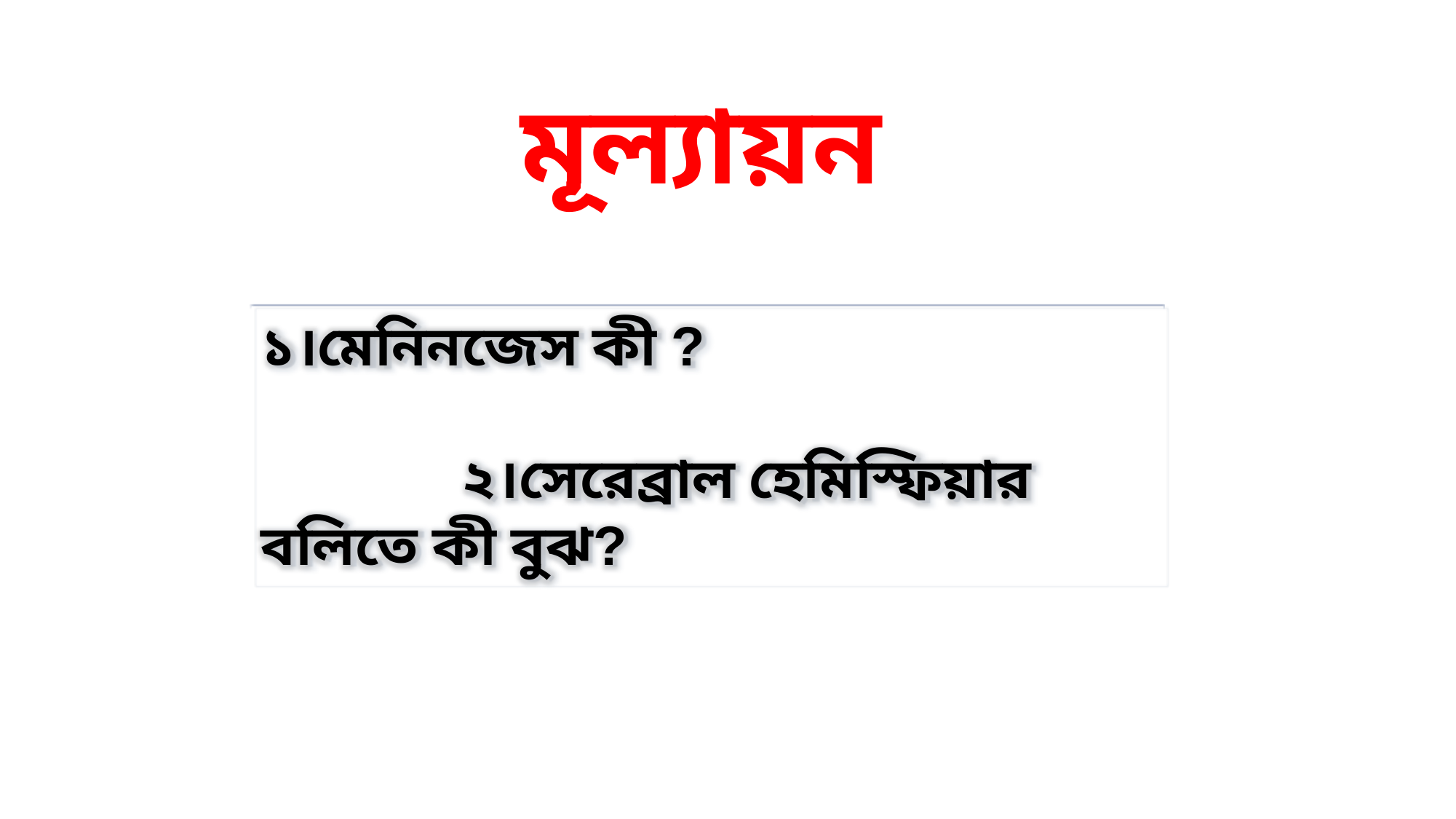

মূল্যায়ন
১।মেনিনজেস কী ?
                                                                             ২।সেরেব্রাল হেমিস্ফিয়ার বলিতে কী বুঝ?